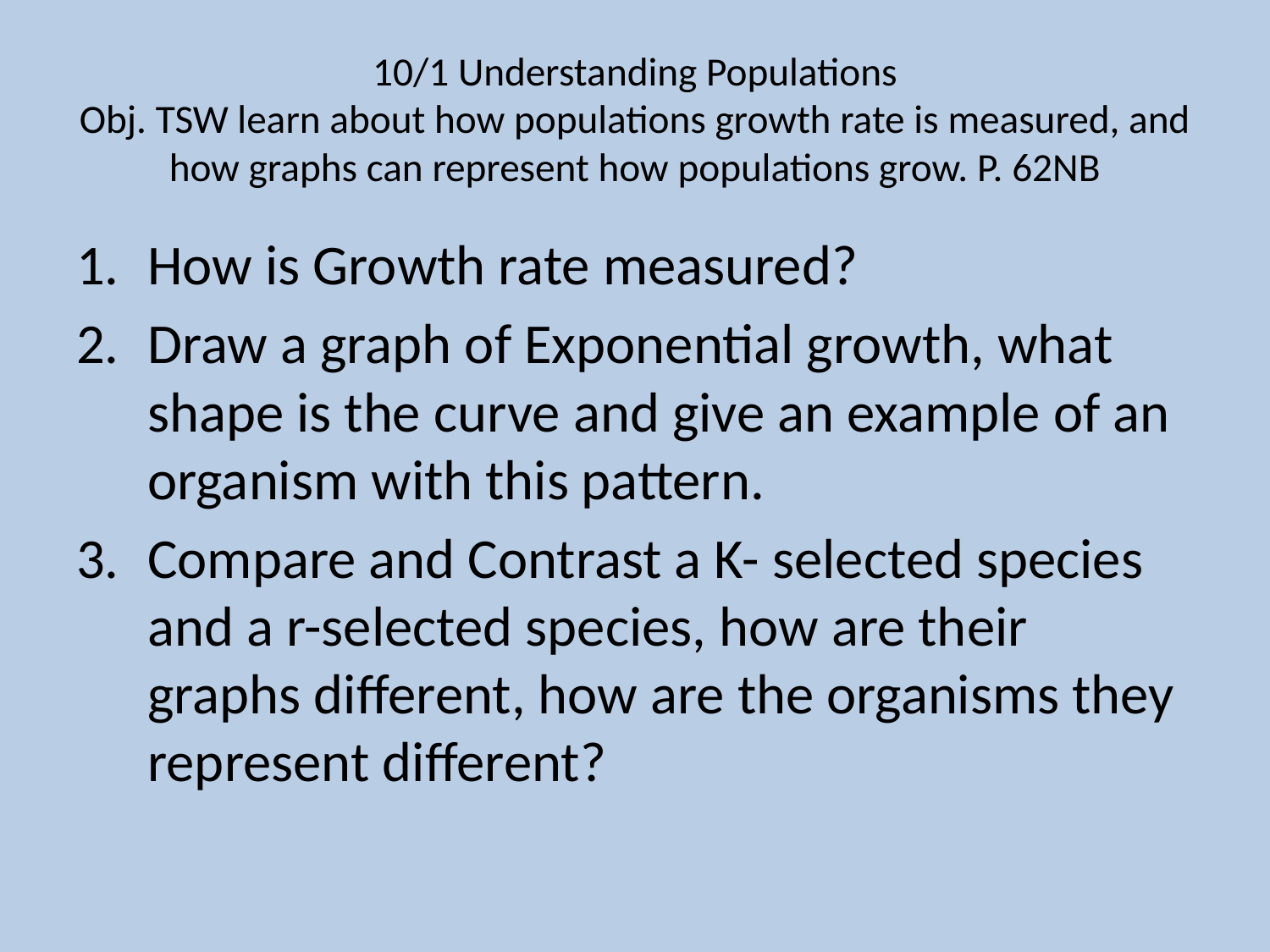

# 10/1 Understanding Populations Obj. TSW learn about how populations growth rate is measured, and how graphs can represent how populations grow. P. 62NB
How is Growth rate measured?
Draw a graph of Exponential growth, what shape is the curve and give an example of an organism with this pattern.
Compare and Contrast a K- selected species and a r-selected species, how are their graphs different, how are the organisms they represent different?